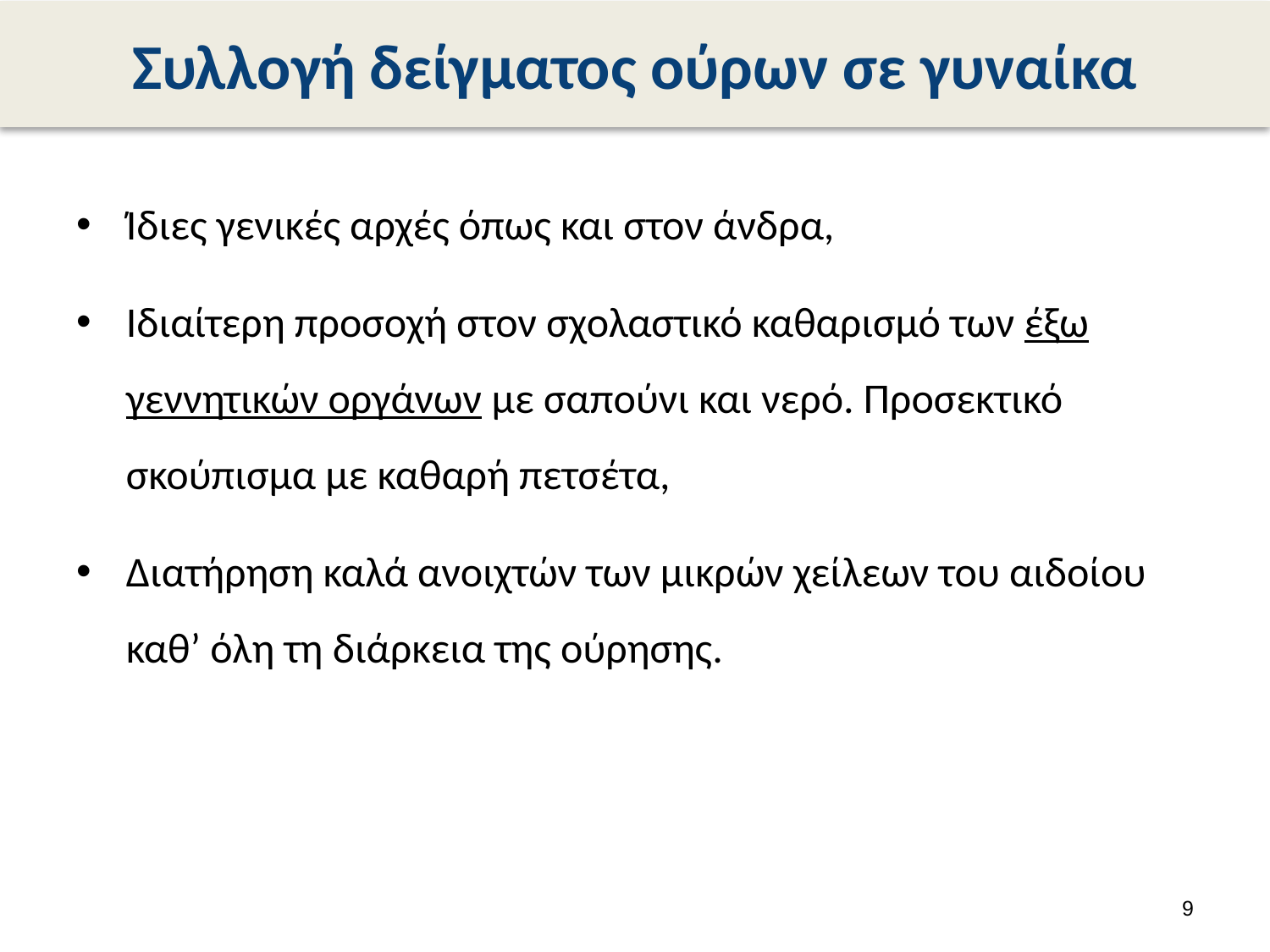

# Συλλογή δείγματος ούρων σε γυναίκα
Ίδιες γενικές αρχές όπως και στον άνδρα,
Ιδιαίτερη προσοχή στον σχολαστικό καθαρισμό των έξω γεννητικών οργάνων με σαπούνι και νερό. Προσεκτικό σκούπισμα με καθαρή πετσέτα,
Διατήρηση καλά ανοιχτών των μικρών χείλεων του αιδοίου καθ’ όλη τη διάρκεια της ούρησης.
9